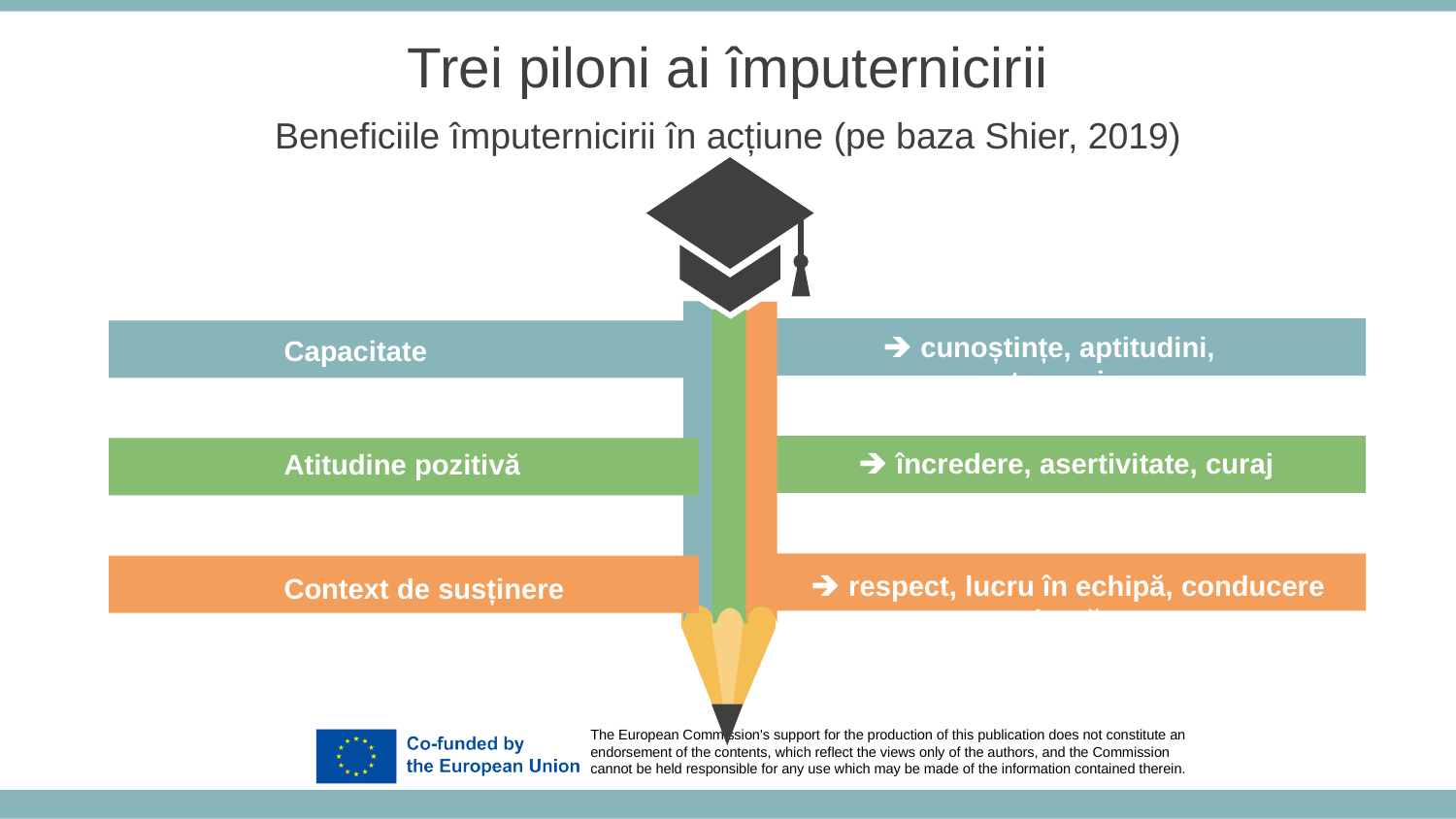

Trei piloni ai împuternicirii
Beneficiile împuternicirii în acțiune (pe baza Shier, 2019)

🡺 cunoștințe, aptitudini, autonomie
Capacitate

🡺 încredere, asertivitate, curaj
Atitudine pozitivă

🡺 respect, lucru în echipă, conducere bună
Context de susținere